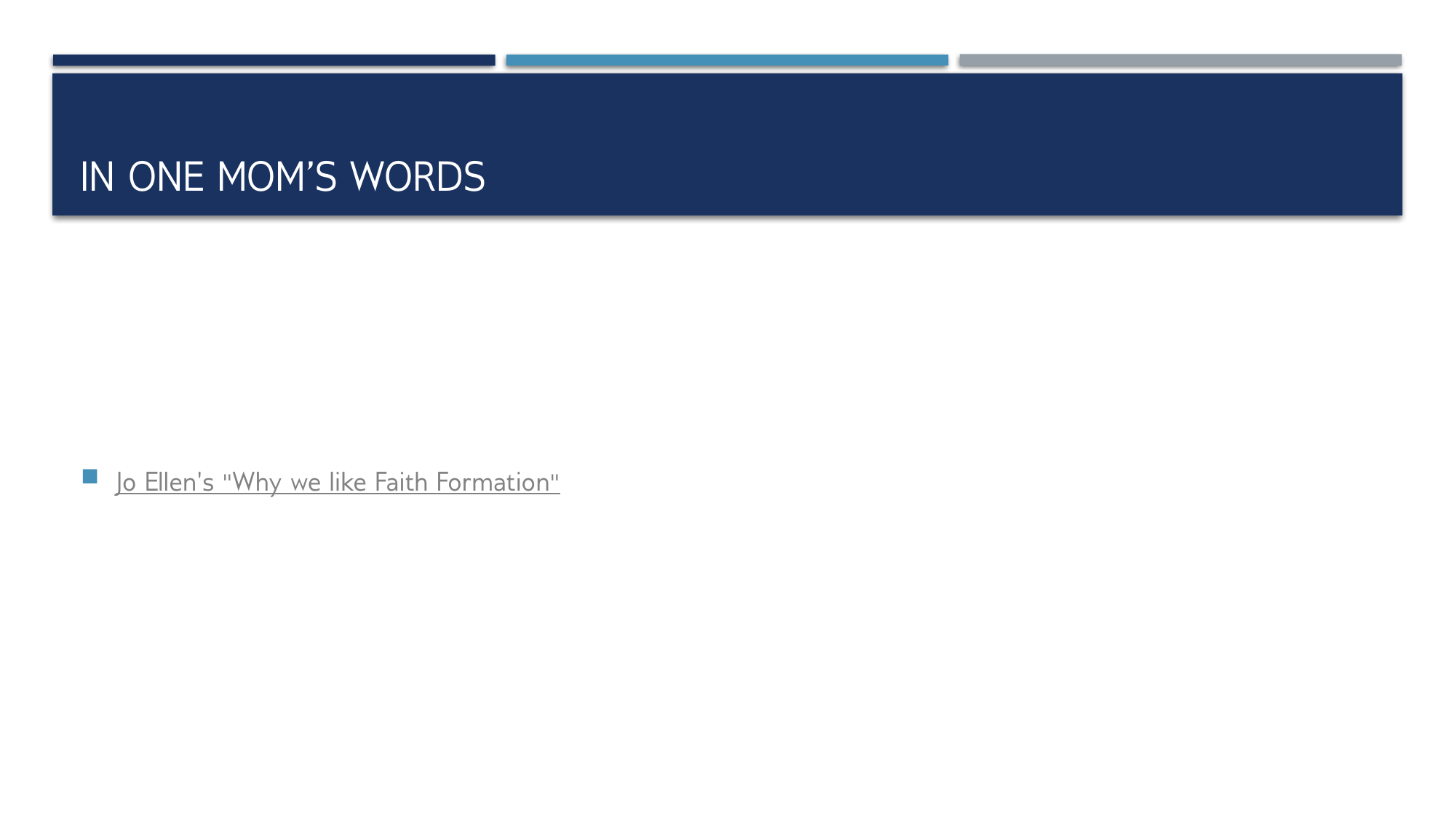

# IN one mom’s words
Jo Ellen's "Why we like Faith Formation"